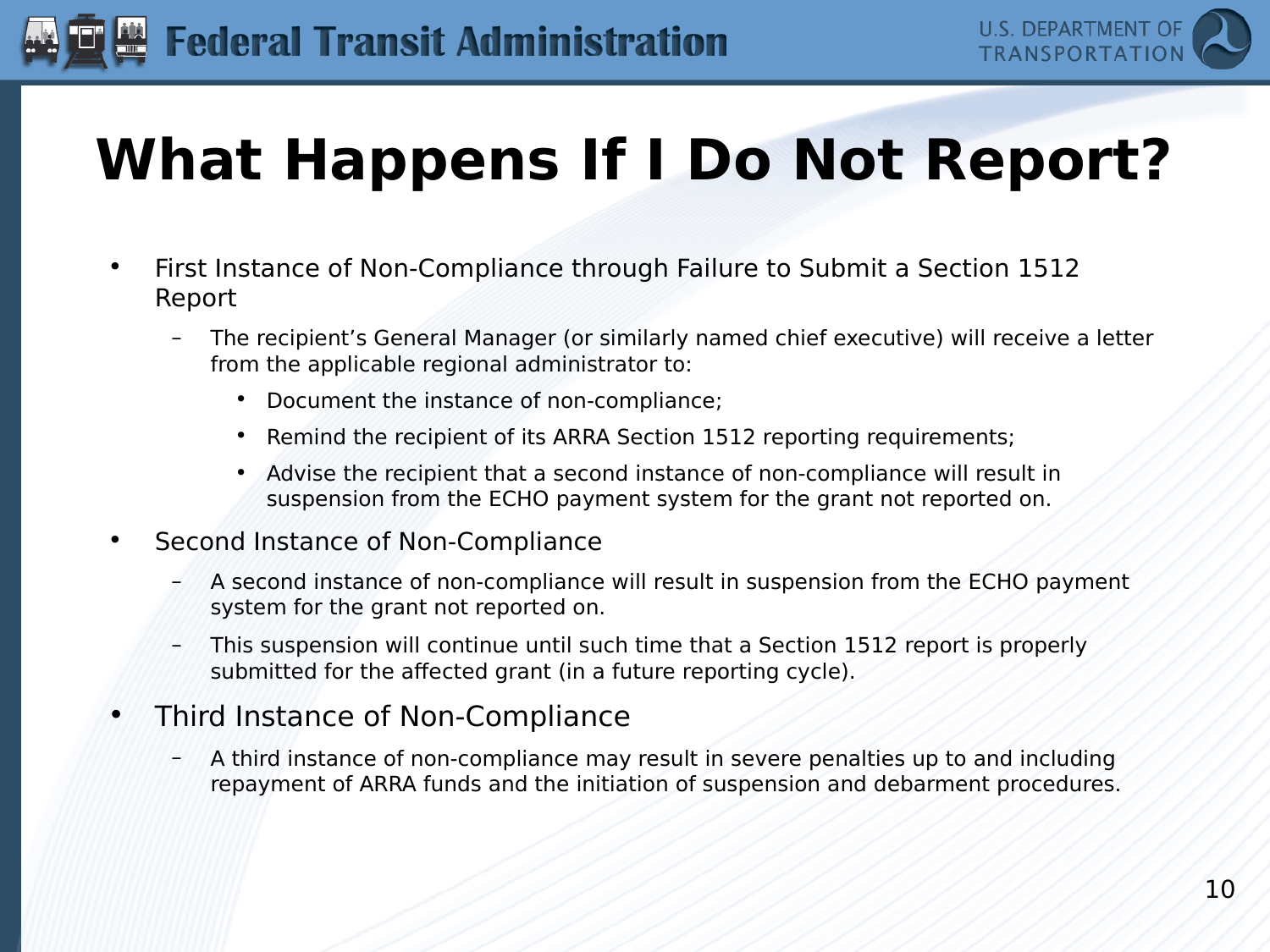

# What Happens If I Do Not Report?
First Instance of Non-Compliance through Failure to Submit a Section 1512 Report
The recipient’s General Manager (or similarly named chief executive) will receive a letter from the applicable regional administrator to:
Document the instance of non-compliance;
Remind the recipient of its ARRA Section 1512 reporting requirements;
Advise the recipient that a second instance of non-compliance will result in suspension from the ECHO payment system for the grant not reported on.
Second Instance of Non-Compliance
A second instance of non-compliance will result in suspension from the ECHO payment system for the grant not reported on.
This suspension will continue until such time that a Section 1512 report is properly submitted for the affected grant (in a future reporting cycle).
Third Instance of Non-Compliance
A third instance of non-compliance may result in severe penalties up to and including repayment of ARRA funds and the initiation of suspension and debarment procedures.

10